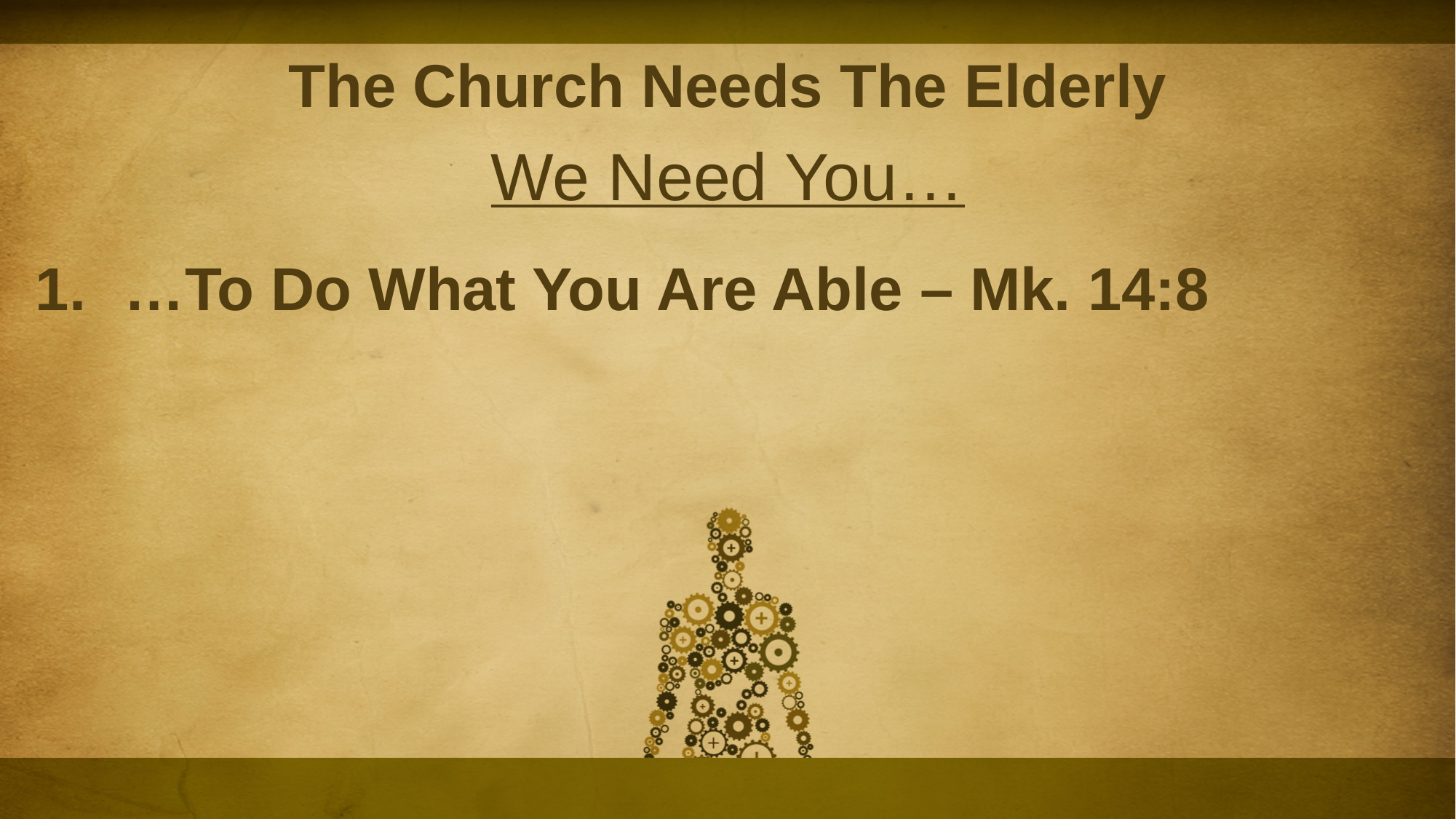

The Church Needs The Elderly
We Need You…
…To Do What You Are Able – Mk. 14:8